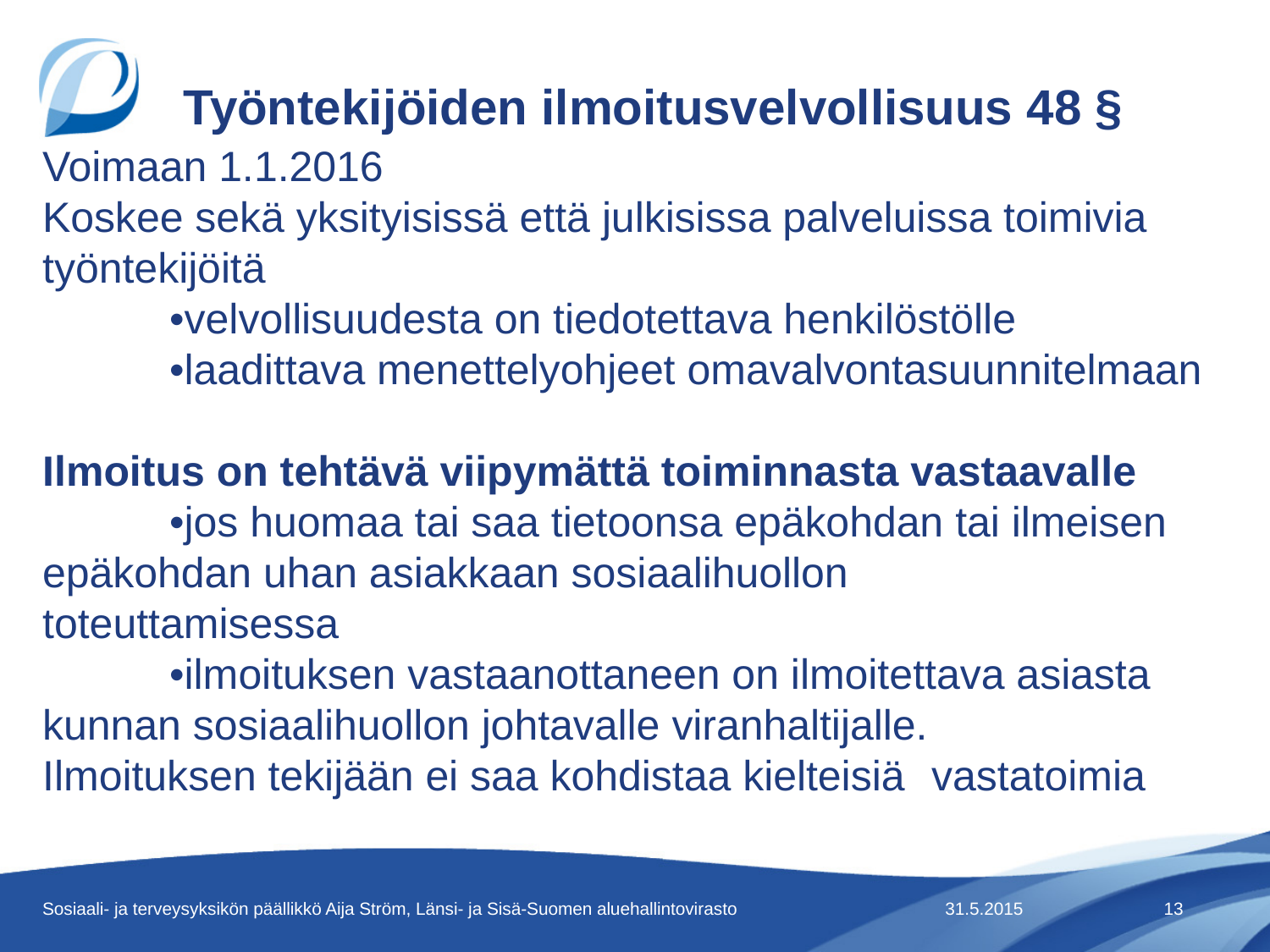

# Työntekijöiden ilmoitusvelvollisuus 48 §
Voimaan 1.1.2016
Koskee sekä yksityisissä että julkisissa palveluissa toimivia työntekijöitä
	•velvollisuudesta on tiedotettava henkilöstölle
	•laadittava menettelyohjeet omavalvontasuunnitelmaan

Ilmoitus on tehtävä viipymättä toiminnasta vastaavalle
	•jos huomaa tai saa tietoonsa epäkohdan tai ilmeisen 	epäkohdan uhan asiakkaan sosiaalihuollon 	toteuttamisessa
	•ilmoituksen vastaanottaneen on ilmoitettava asiasta 	kunnan sosiaalihuollon johtavalle viranhaltijalle. 	Ilmoituksen tekijään ei saa kohdistaa kielteisiä 	vastatoimia

Sosiaali- ja terveysyksikön päällikkö Aija Ström, Länsi- ja Sisä-Suomen aluehallintovirasto
31.5.2015
13